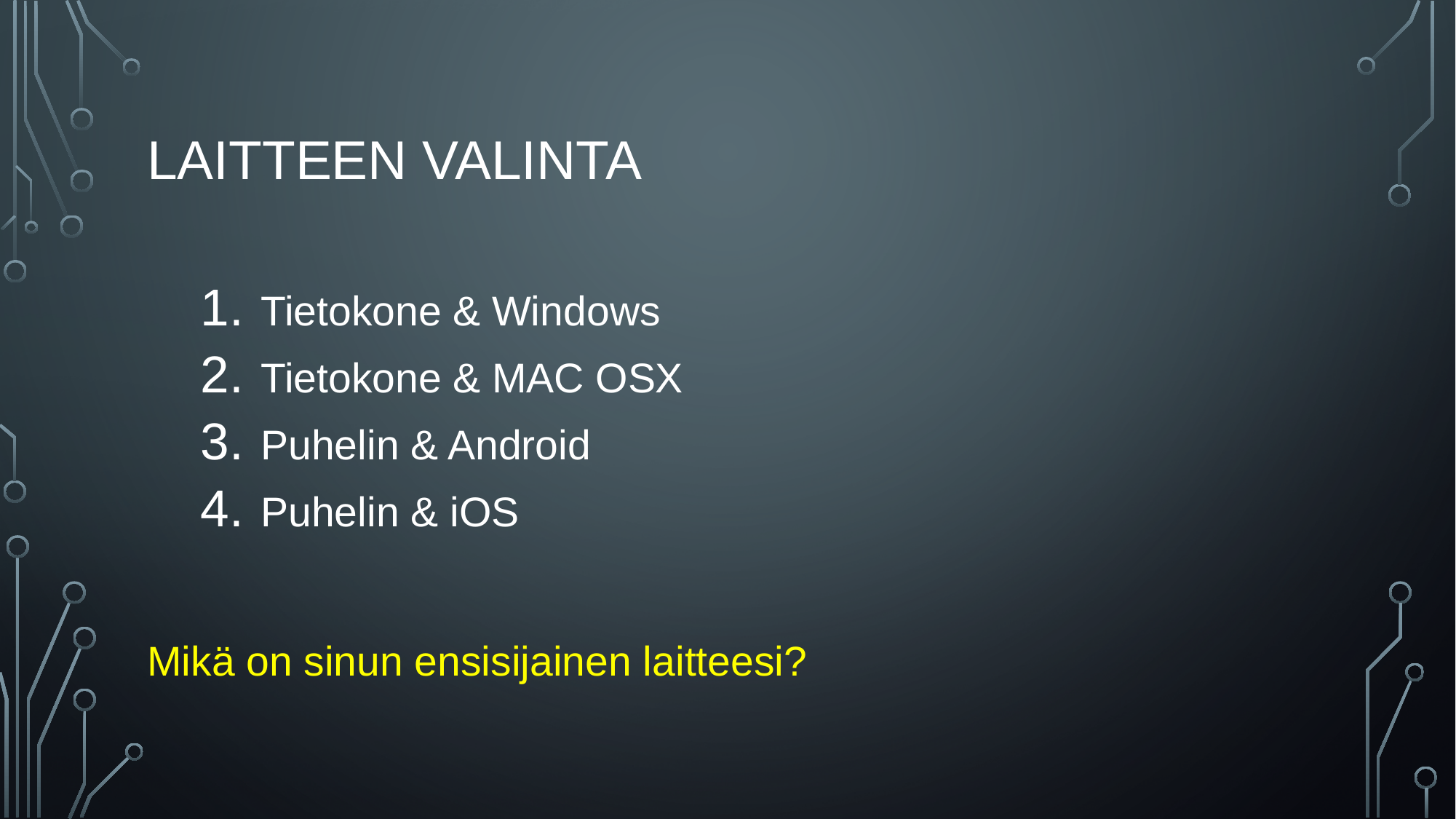

# Laitteen valinta
Tietokone & Windows
Tietokone & MAC OSX
Puhelin & Android
Puhelin & iOS

Mikä on sinun ensisijainen laitteesi?